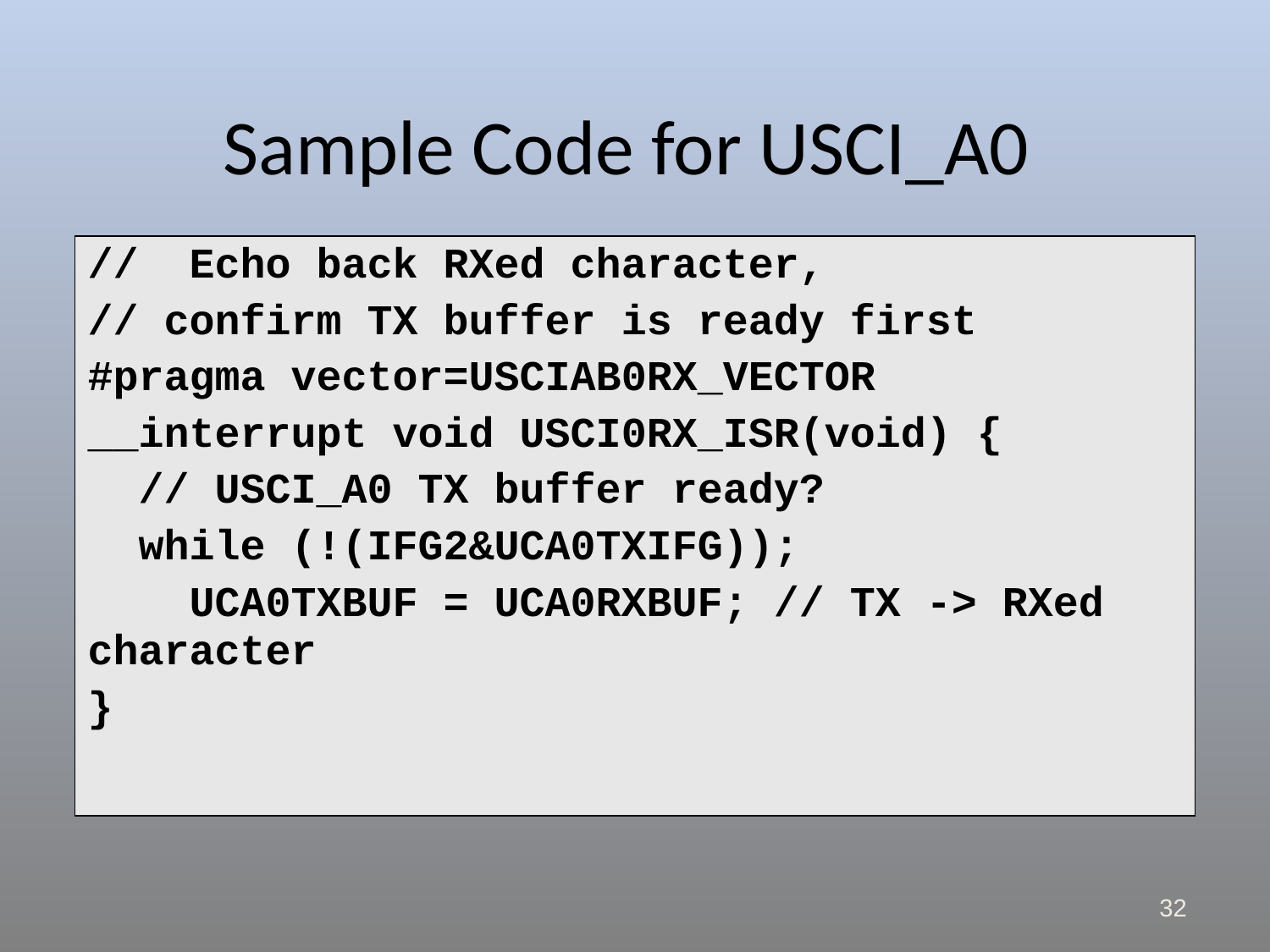

# Sample Code for USCI_A0

| // Echo back RXed character, // confirm TX buffer is ready first #pragma vector=USCIAB0RX\_VECTOR \_\_interrupt void USCI0RX\_ISR(void) { // USCI\_A0 TX buffer ready? while (!(IFG2&UCA0TXIFG)); UCA0TXBUF = UCA0RXBUF; // TX -> RXed character } |
| --- |
32